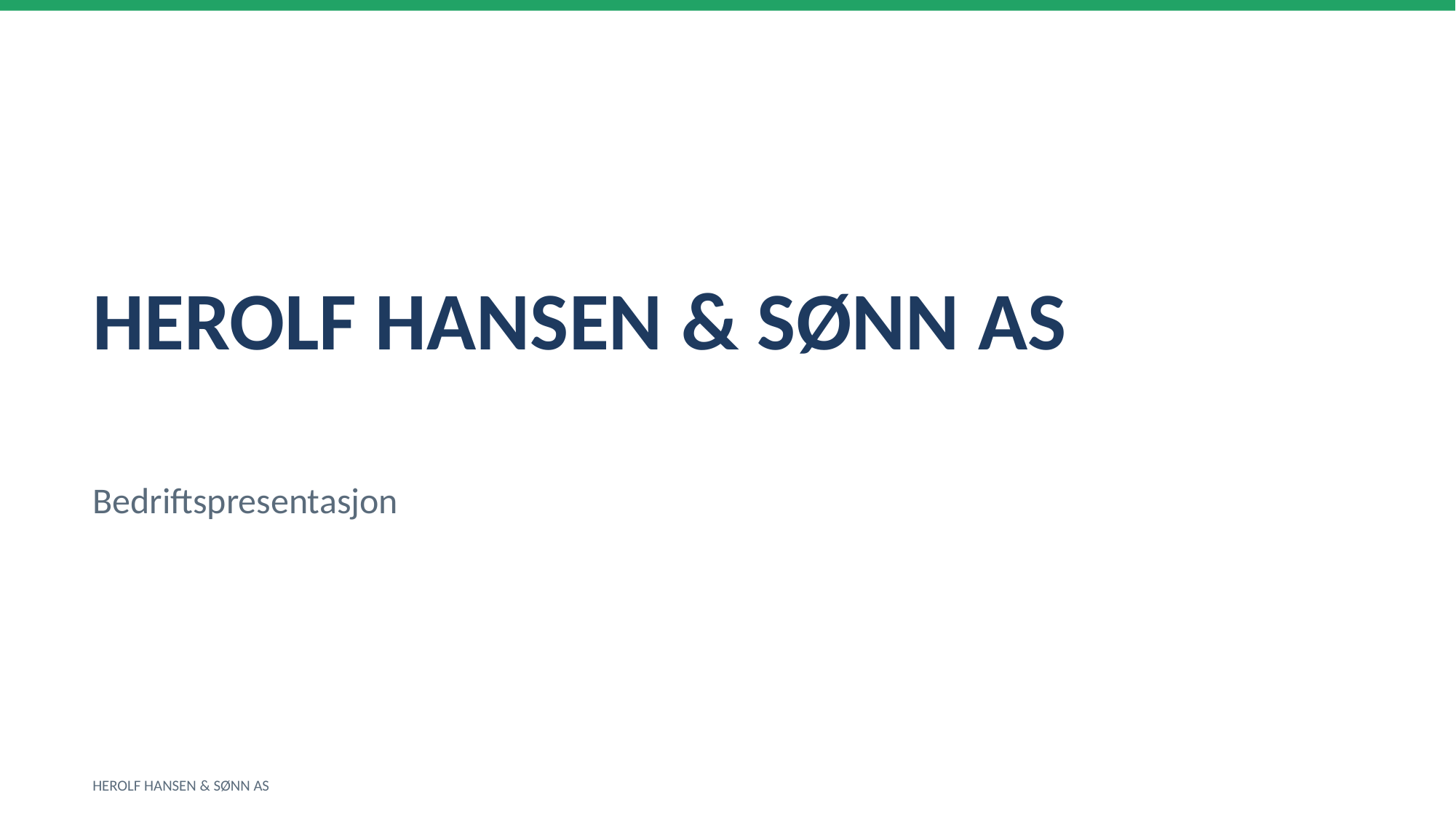

HEROLF HANSEN & SØNN AS
Bedriftspresentasjon
HEROLF HANSEN & SØNN AS